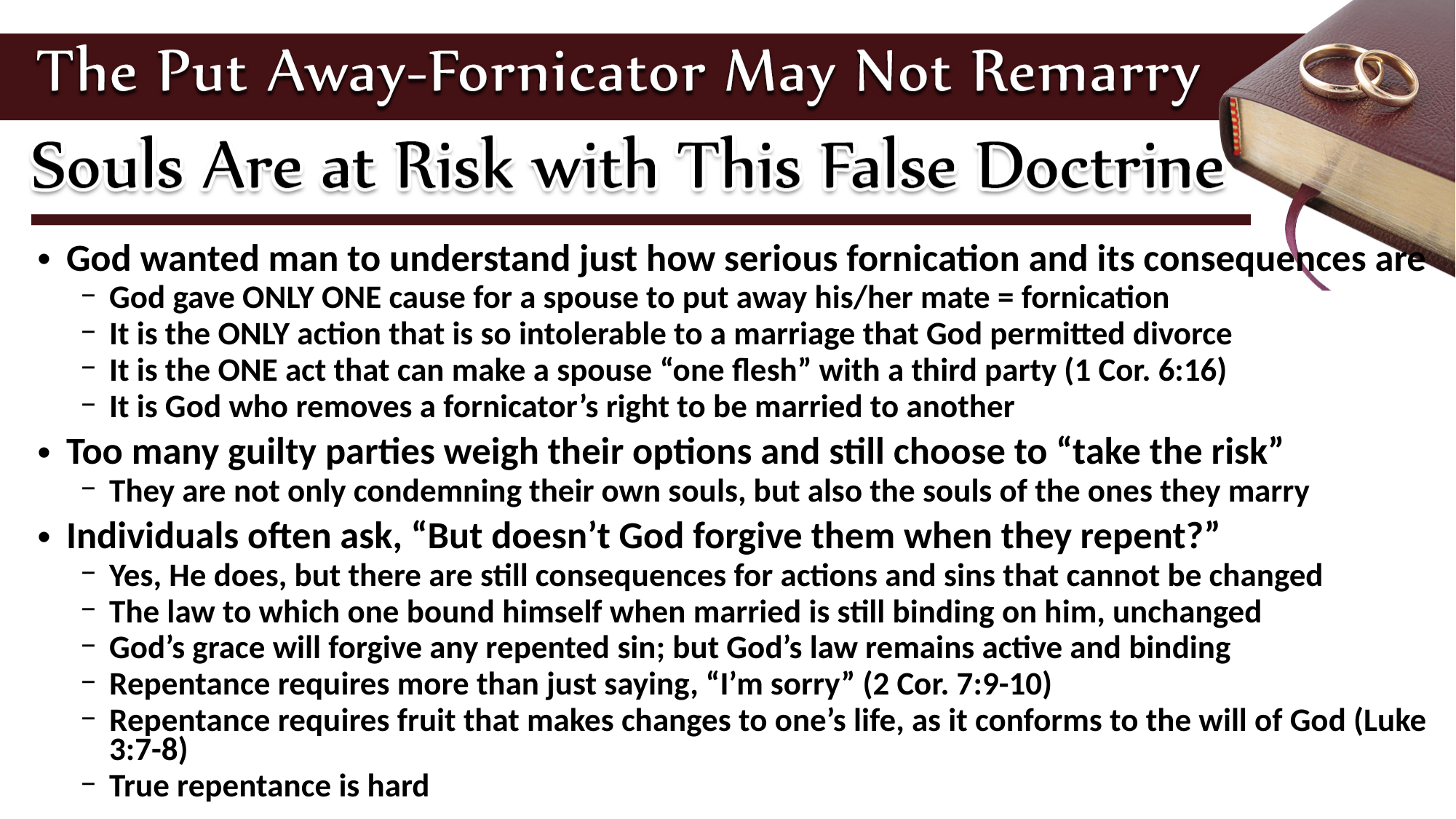

God wanted man to understand just how serious fornication and its consequences are
God gave ONLY ONE cause for a spouse to put away his/her mate = fornication
It is the ONLY action that is so intolerable to a marriage that God permitted divorce
It is the ONE act that can make a spouse “one flesh” with a third party (1 Cor. 6:16)
It is God who removes a fornicator’s right to be married to another
Too many guilty parties weigh their options and still choose to “take the risk”
They are not only condemning their own souls, but also the souls of the ones they marry
Individuals often ask, “But doesn’t God forgive them when they repent?”
Yes, He does, but there are still consequences for actions and sins that cannot be changed
The law to which one bound himself when married is still binding on him, unchanged
God’s grace will forgive any repented sin; but God’s law remains active and binding
Repentance requires more than just saying, “I’m sorry” (2 Cor. 7:9-10)
Repentance requires fruit that makes changes to one’s life, as it conforms to the will of God (Luke 3:7-8)
True repentance is hard